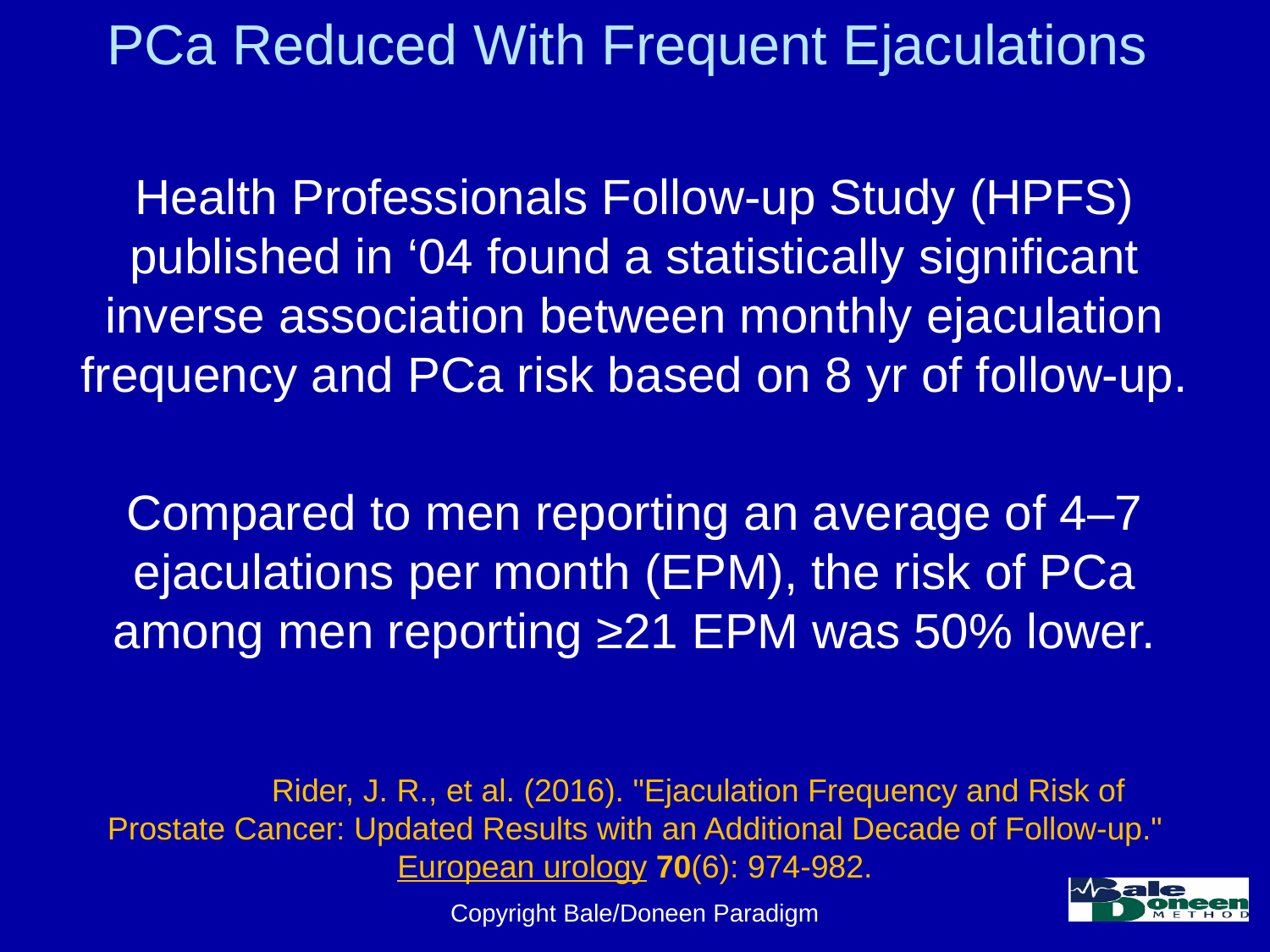

# PCa Reduced With Frequent Ejaculations
Health Professionals Follow-up Study (HPFS) published in ‘04 found a statistically significant inverse association between monthly ejaculation frequency and PCa risk based on 8 yr of follow-up.

Compared to men reporting an average of 4–7 ejaculations per month (EPM), the risk of PCa among men reporting ≥21 EPM was 50% lower.
	Rider, J. R., et al. (2016). "Ejaculation Frequency and Risk of Prostate Cancer: Updated Results with an Additional Decade of Follow-up." European urology 70(6): 974-982.

Copyright Bale/Doneen Paradigm